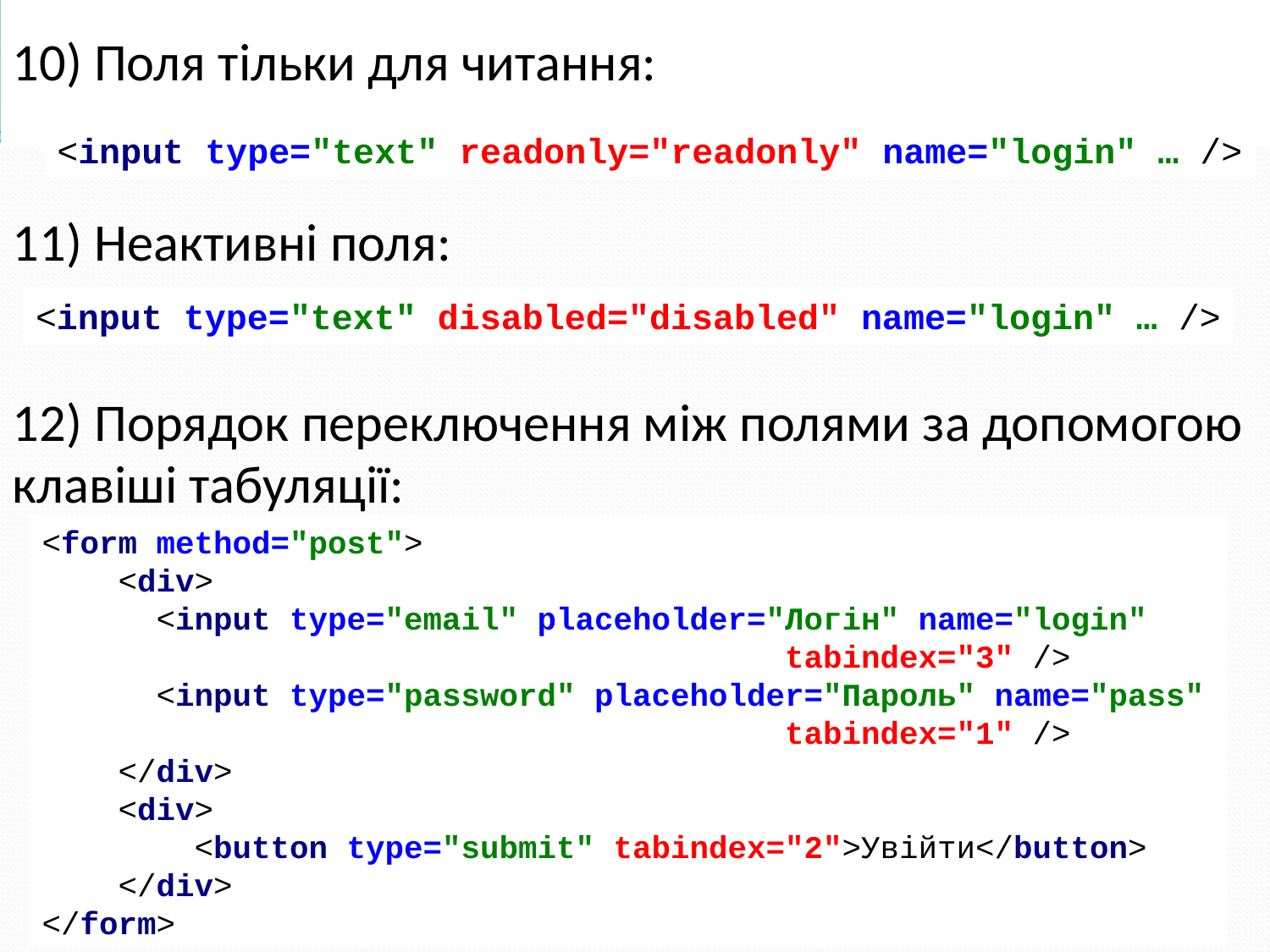

10) Поля тільки для читання:

<input type="text" readonly="readonly" name="login" … />
11) Неактивні поля:

<input type="text" disabled="disabled" name="login" … />
12) Порядок переключення між полями за допомогою клавіші табуляції:

<form method="post">
    <div>
      <input type="email" placeholder="Логін" name="login"
                                       tabindex="3" />
      <input type="password" placeholder="Пароль" name="pass"
                                       tabindex="1" />
    </div>
    <div>
        <button type="submit" tabindex="2">Увійти</button>
    </div>
</form>